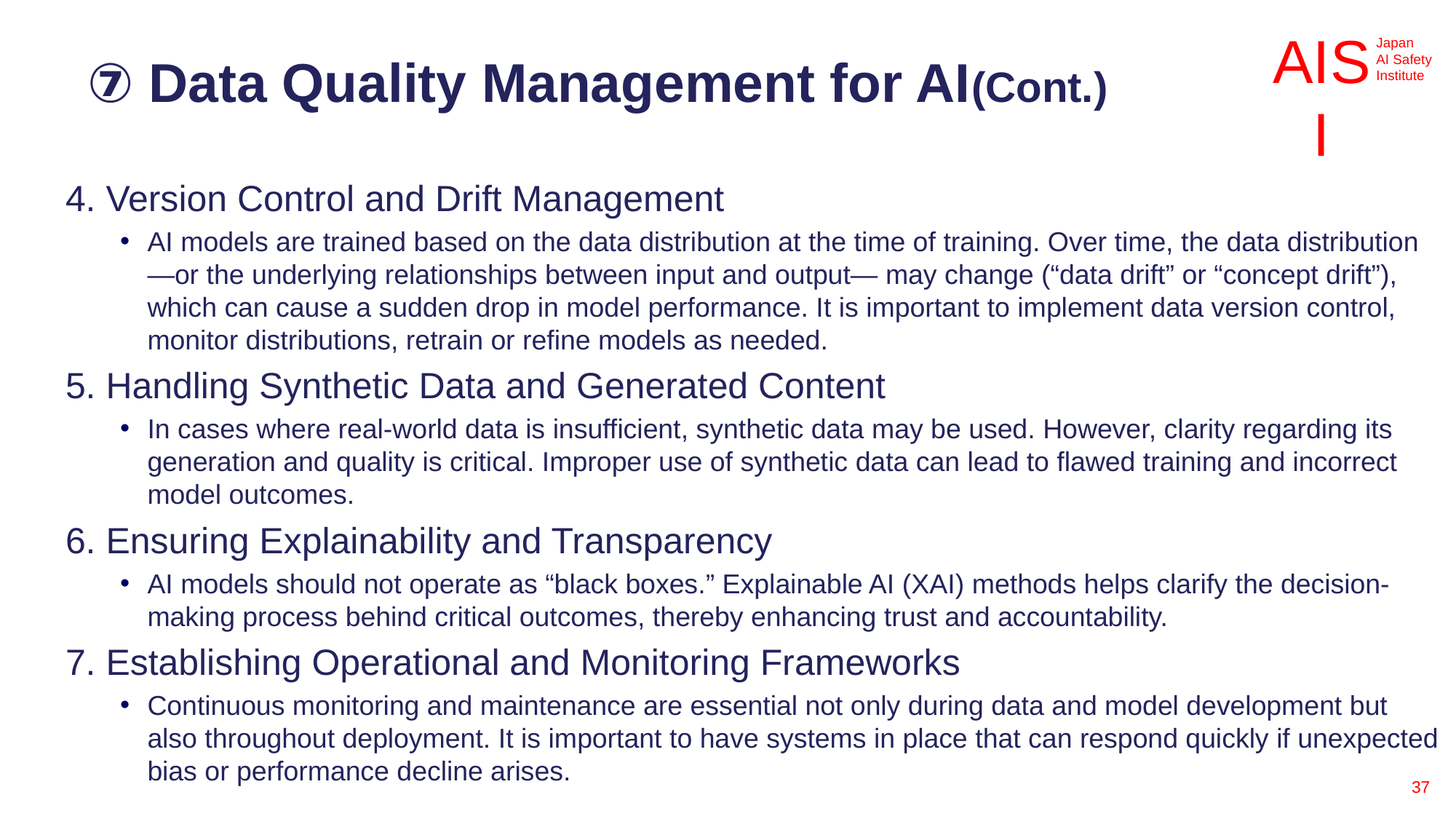

# ⑦ Data Quality Management for AI(Cont.)
4. Version Control and Drift Management
AI models are trained based on the data distribution at the time of training. Over time, the data distribution —or the underlying relationships between input and output— may change (“data drift” or “concept drift”), which can cause a sudden drop in model performance. It is important to implement data version control, monitor distributions, retrain or refine models as needed.
5. Handling Synthetic Data and Generated Content
In cases where real-world data is insufficient, synthetic data may be used. However, clarity regarding its generation and quality is critical. Improper use of synthetic data can lead to flawed training and incorrect model outcomes.
6. Ensuring Explainability and Transparency
AI models should not operate as “black boxes.” Explainable AI (XAI) methods helps clarify the decision-making process behind critical outcomes, thereby enhancing trust and accountability.
7. Establishing Operational and Monitoring Frameworks
Continuous monitoring and maintenance are essential not only during data and model development but also throughout deployment. It is important to have systems in place that can respond quickly if unexpected bias or performance decline arises.
37